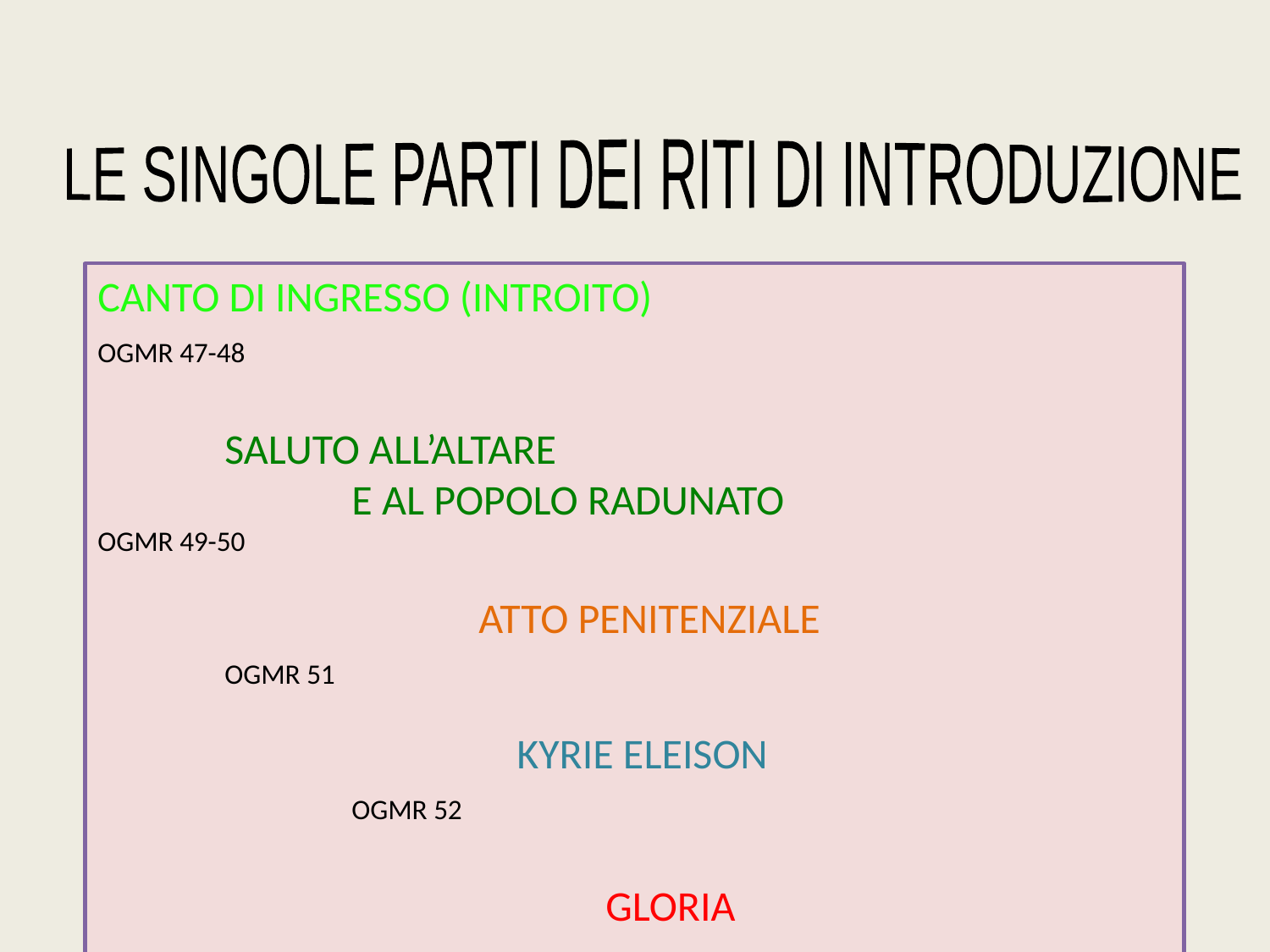

LE SINGOLE PARTI DEI RITI DI INTRODUZIONE
CANTO DI INGRESSO (INTROITO)				OGMR 47-48

	SALUTO ALL’ALTARE
		E AL POPOLO RADUNATO 	 		OGMR 49-50

			ATTO PENITENZIALE				OGMR 51

			    KYRIE ELEISON					OGMR 52

				GLORIA						OGMR 53

					COLLETTA					OGMR 54